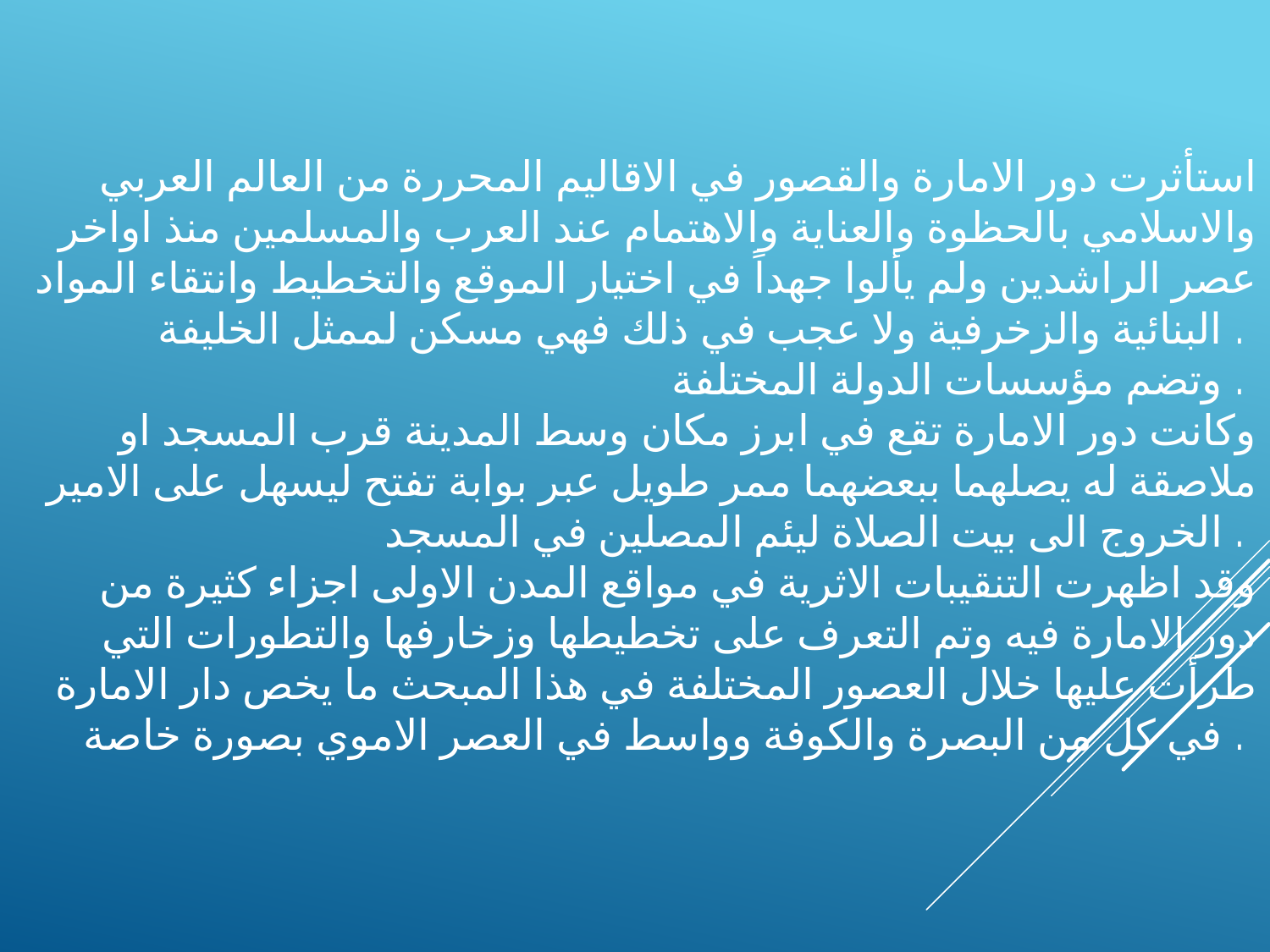

استأثرت دور الامارة والقصور في الاقاليم المحررة من العالم العربي والاسلامي بالحظوة والعناية والاهتمام عند العرب والمسلمين منذ اواخر عصر الراشدين ولم يألوا جهداً في اختيار الموقع والتخطيط وانتقاء المواد البنائية والزخرفية ولا عجب في ذلك فهي مسكن لممثل الخليفة .
وتضم مؤسسات الدولة المختلفة .
وكانت دور الامارة تقع في ابرز مكان وسط المدينة قرب المسجد او ملاصقة له يصلهما ببعضهما ممر طويل عبر بوابة تفتح ليسهل على الامير الخروج الى بيت الصلاة ليئم المصلين في المسجد .
     وقد اظهرت التنقيبات الاثرية في مواقع المدن الاولى اجزاء كثيرة من دور الامارة فيه وتم التعرف على تخطيطها وزخارفها والتطورات التي طرأت عليها خلال العصور المختلفة في هذا المبحث ما يخص دار الامارة في كل من البصرة والكوفة وواسط في العصر الاموي بصورة خاصة .